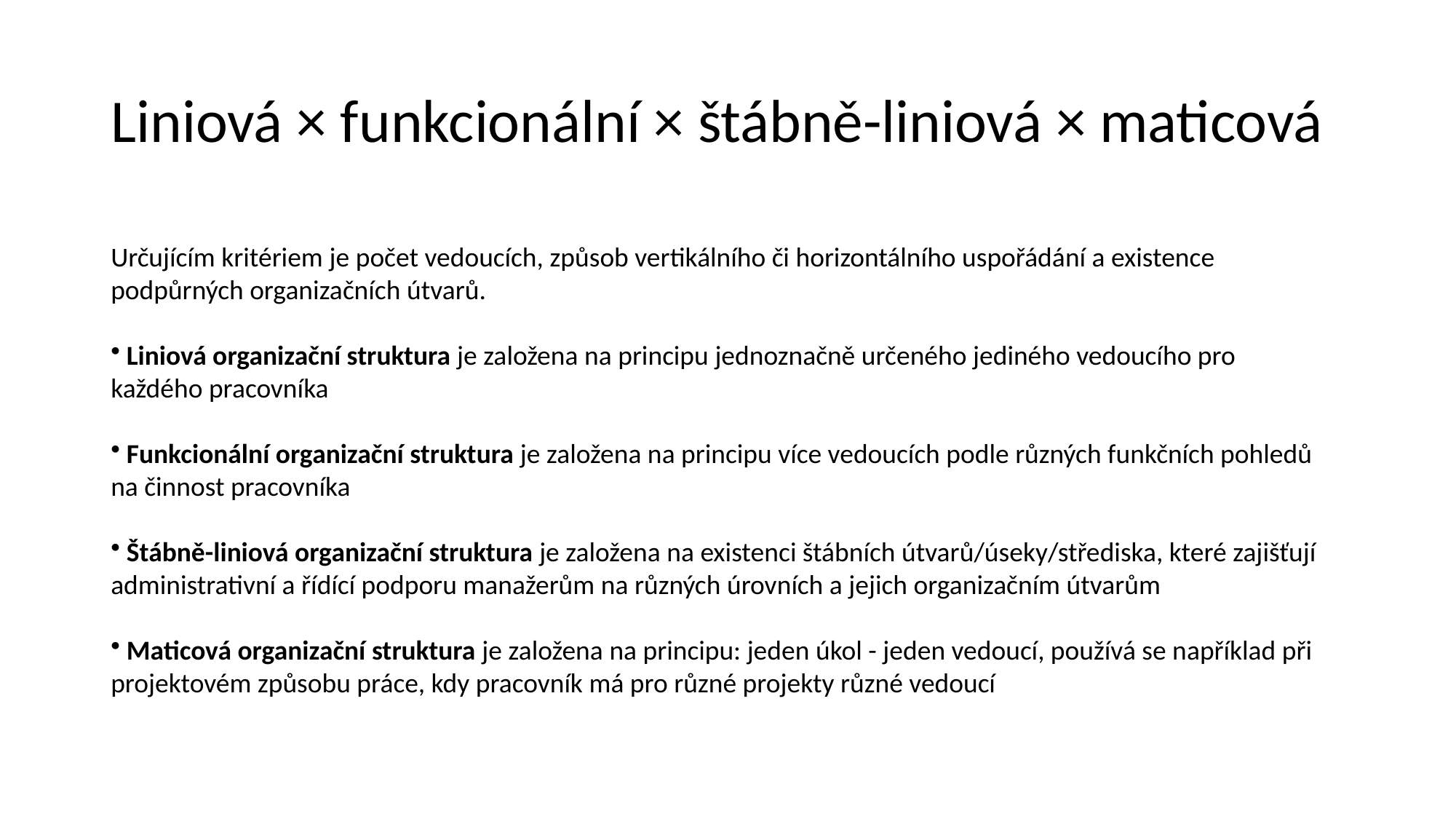

# Liniová × funkcionální × štábně-liniová × maticová

Určujícím kritériem je počet vedoucích, způsob vertikálního či horizontálního uspořádání a existence podpůrných organizačních útvarů.

 Liniová organizační struktura je založena na principu jednoznačně určeného jediného vedoucího pro každého pracovníka

 Funkcionální organizační struktura je založena na principu více vedoucích podle různých funkčních pohledů na činnost pracovníka

 Štábně-liniová organizační struktura je založena na existenci štábních útvarů/úseky/střediska, které zajišťují administrativní a řídící podporu manažerům na různých úrovních a jejich organizačním útvarům

 Maticová organizační struktura je založena na principu: jeden úkol - jeden vedoucí, používá se například při projektovém způsobu práce, kdy pracovník má pro různé projekty různé vedoucí